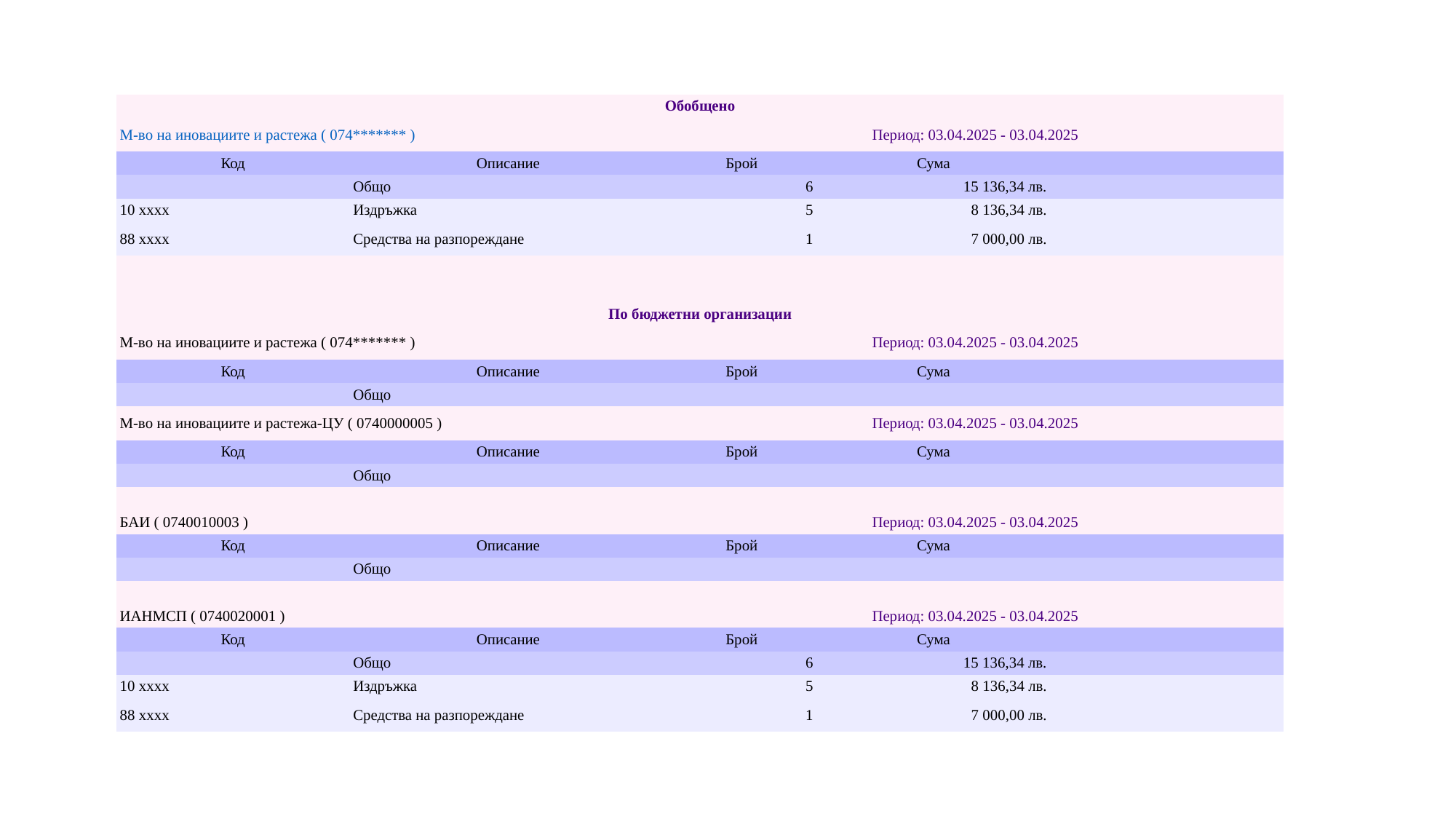

| Обобщено |  |  |  |  |
| --- | --- | --- | --- | --- |
| М-во на иновациите и растежа ( 074\*\*\*\*\*\*\* ) |  | Период: 03.04.2025 - 03.04.2025 |  |  |
| Код | Описание | Брой | Сума |  |
|  | Общо | 6 | 15 136,34 лв. |  |
| 10 xxxx | Издръжка | 5 | 8 136,34 лв. |  |
| 88 xxxx | Средства на разпореждане | 1 | 7 000,00 лв. |  |
|  |  |  |  |  |
|  |  |  |  |  |
| По бюджетни организации |  |  |  |  |
| М-во на иновациите и растежа ( 074\*\*\*\*\*\*\* ) |  | Период: 03.04.2025 - 03.04.2025 |  |  |
| Код | Описание | Брой | Сума |  |
|  | Общо |  |  |  |
| М-во на иновациите и растежа-ЦУ ( 0740000005 ) |  | Период: 03.04.2025 - 03.04.2025 |  |  |
| Код | Описание | Брой | Сума |  |
|  | Общо |  |  |  |
|  |  |  |  |  |
| БАИ ( 0740010003 ) |  | Период: 03.04.2025 - 03.04.2025 |  |  |
| Код | Описание | Брой | Сума |  |
|  | Общо |  |  |  |
|  |  |  |  |  |
| ИАНМСП ( 0740020001 ) |  | Период: 03.04.2025 - 03.04.2025 |  |  |
| Код | Описание | Брой | Сума |  |
|  | Общо | 6 | 15 136,34 лв. |  |
| 10 xxxx | Издръжка | 5 | 8 136,34 лв. |  |
| 88 xxxx | Средства на разпореждане | 1 | 7 000,00 лв. |  |
#